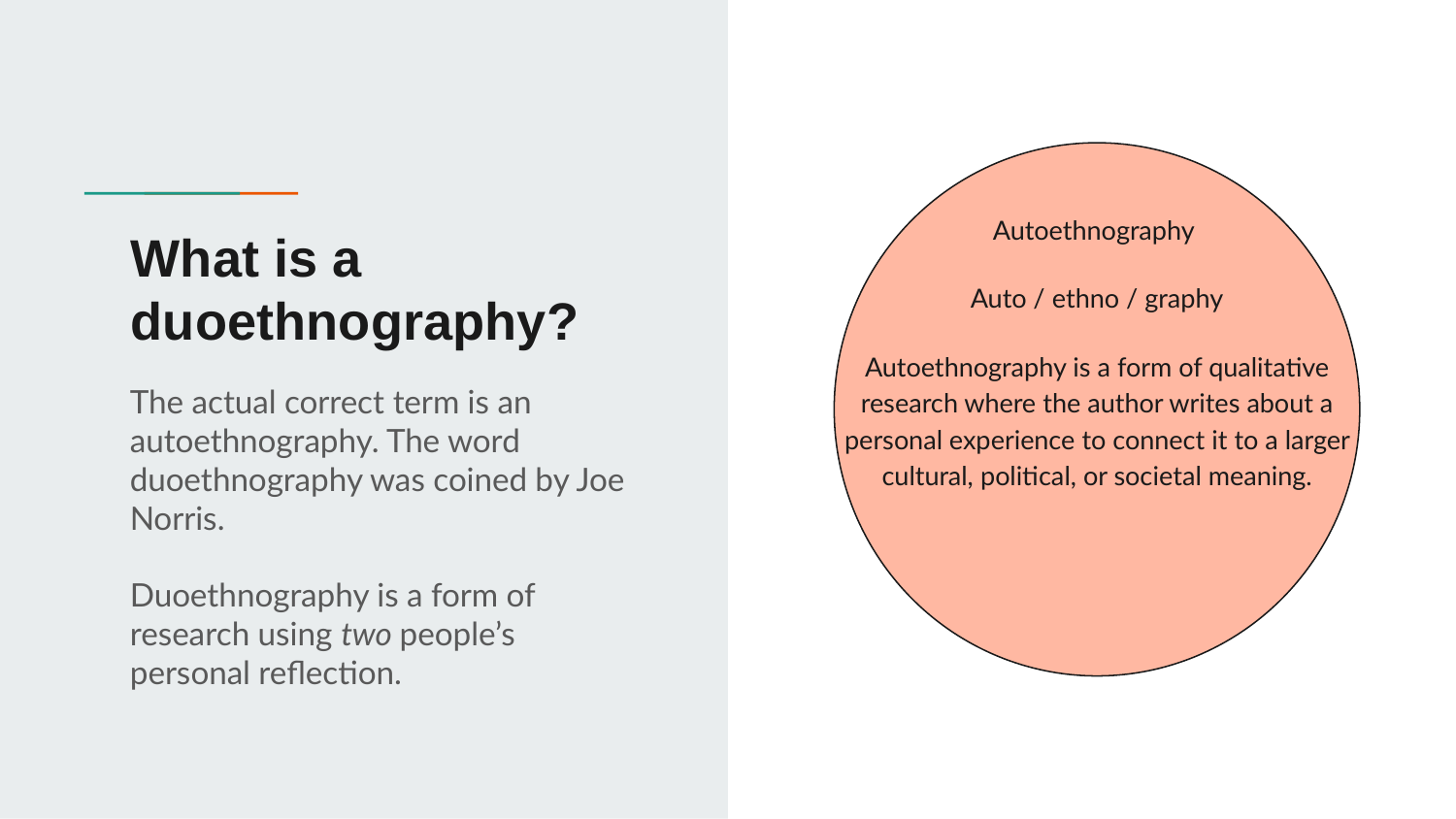

Autoethnography
Auto / ethno / graphy
Autoethnography is a form of qualitative research where the author writes about a personal experience to connect it to a larger cultural, political, or societal meaning.
# What is a duoethnography?
The actual correct term is an autoethnography. The word duoethnography was coined by Joe Norris.

Duoethnography is a form of research using two people’s personal reflection.